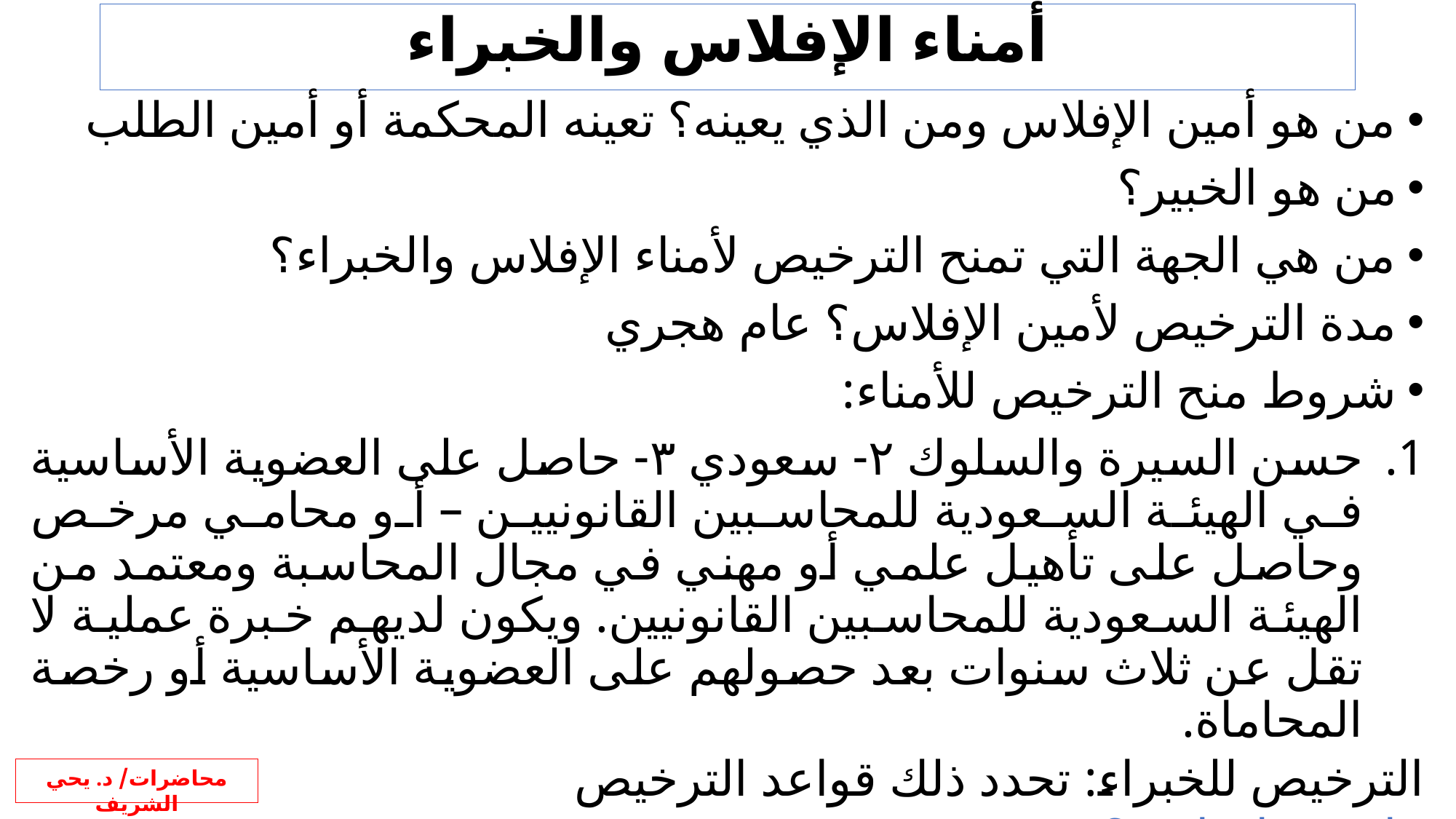

أمناء الإفلاس والخبراء
من هو أمين الإفلاس ومن الذي يعينه؟ تعينه المحكمة أو أمين الطلب
من هو الخبير؟
من هي الجهة التي تمنح الترخيص لأمناء الإفلاس والخبراء؟
مدة الترخيص لأمين الإفلاس؟ عام هجري
شروط منح الترخيص للأمناء:
حسن السيرة والسلوك ٢- سعودي ٣- حاصل على العضوية الأساسية في الهيئة السعودية للمحاسبين القانونيين – أو محامي مرخص وحاصل على تأهيل علمي أو مهني في مجال المحاسبة ومعتمد من الهيئة السعودية للمحاسبين القانونيين. ويكون لديهم خبرة عملية لا تقل عن ثلاث سنوات بعد حصولهم على العضوية الأساسية أو رخصة المحاماة.
الترخيص للخبراء: تحدد ذلك قواعد الترخيص
ما هي واجباتهم؟